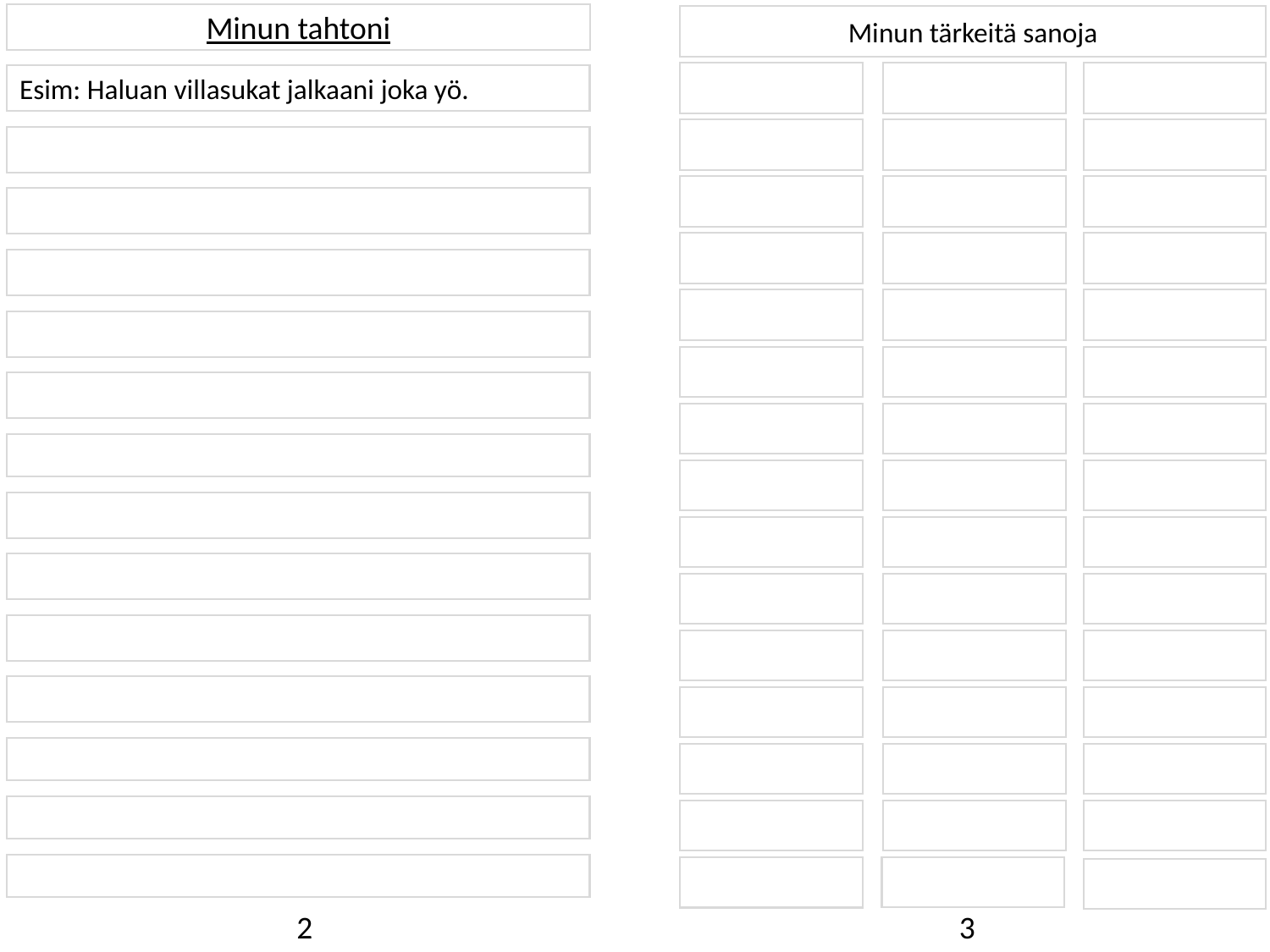

Minun tahtoni
Minun tärkeitä sanoja

Esim: Haluan villasukat jalkaani joka yö.

2
3